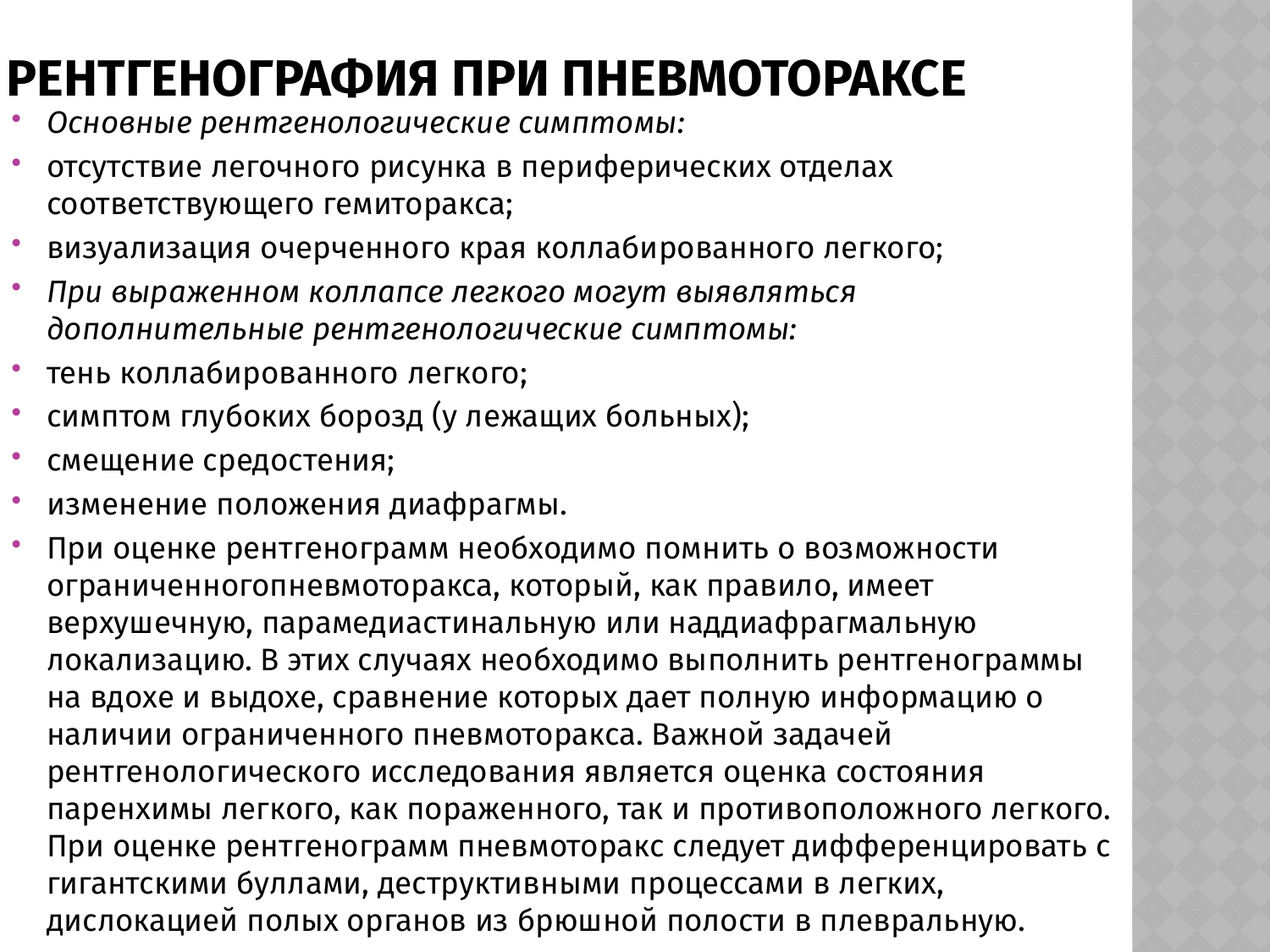

# Рентгенография при пневмотораксе
Основные рентгенологические симптомы:
отсутствие легочного рисунка в периферических отделах соответствующего гемиторакса;
визуализация очерченного края коллабированного легкого;
При выраженном коллапсе легкого могут выявляться дополнительные рентгенологические симптомы:
тень коллабированного легкого;
симптом глубоких борозд (у лежащих больных);
смещение средостения;
изменение положения диафрагмы.
При оценке рентгенограмм необходимо помнить о возможности ограниченногопневмоторакса, который, как правило, имеет верхушечную, парамедиастинальную или наддиафрагмальную локализацию. В этих случаях необходимо выполнить рентгенограммы на вдохе и выдохе, сравнение которых дает полную информацию о наличии ограниченного пневмоторакса. Важной задачей рентгенологического исследования является оценка состояния паренхимы легкого, как пораженного, так и противоположного легкого. При оценке рентгенограмм пневмоторакс следует дифференцировать с гигантскими буллами, деструктивными процессами в легких, дислокацией полых органов из брюшной полости в плевральную.